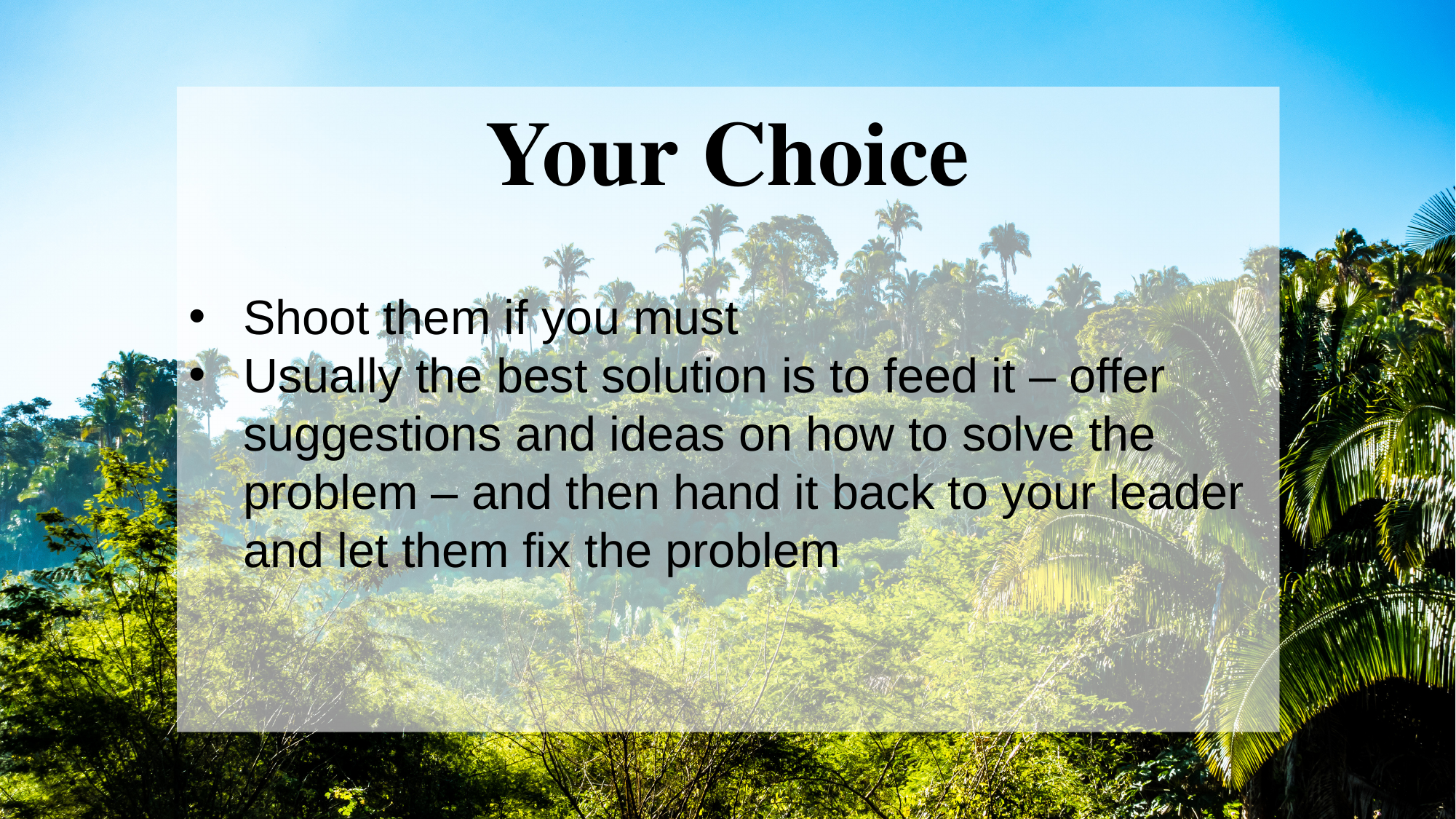

Your Choice
Shoot them if you must
Usually the best solution is to feed it – offer suggestions and ideas on how to solve the problem – and then hand it back to your leader and let them fix the problem